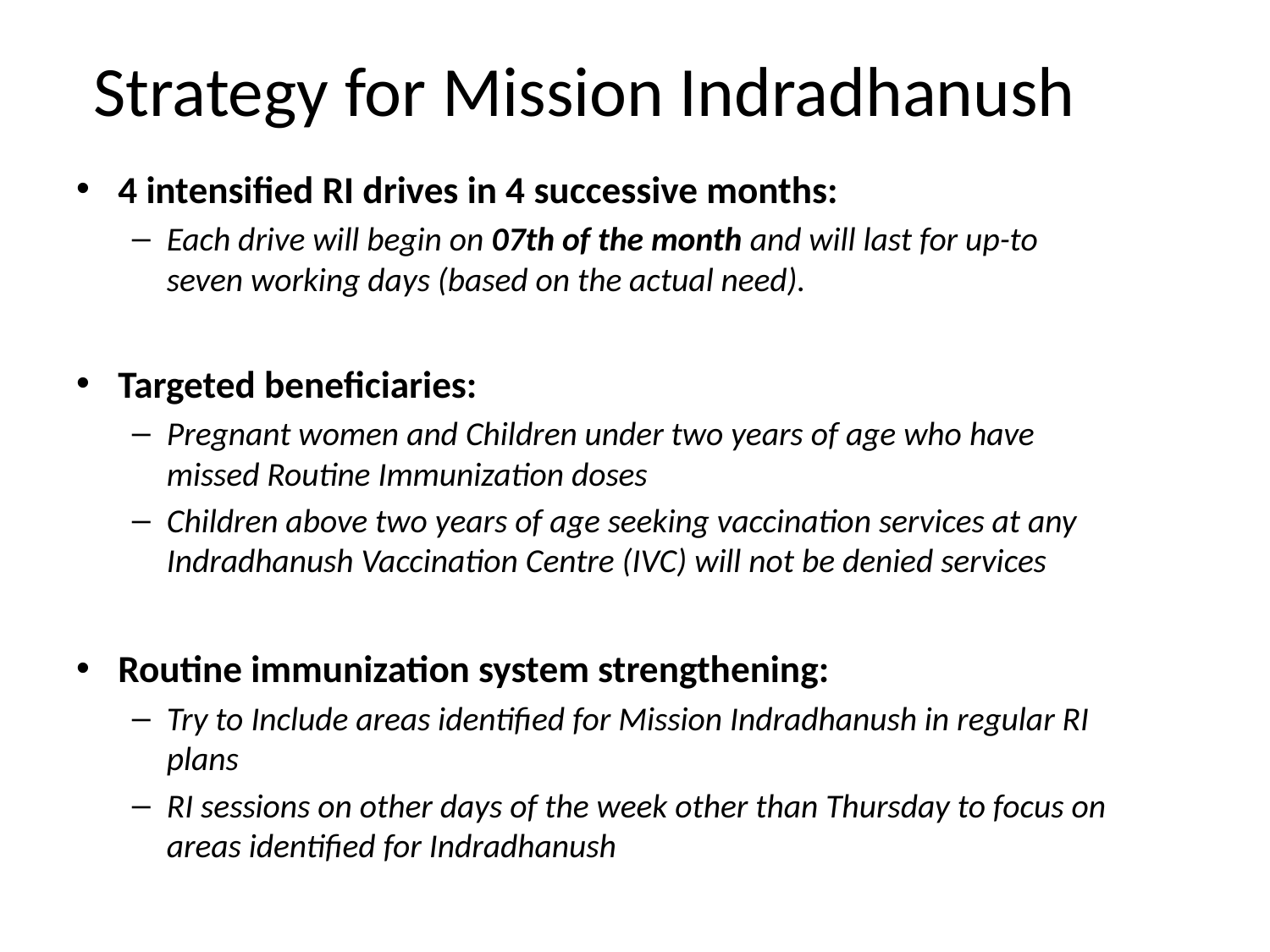

# Strategy for Mission Indradhanush
4 intensified RI drives in 4 successive months:
Each drive will begin on 07th of the month and will last for up-to seven working days (based on the actual need).

Targeted beneficiaries:
Pregnant women and Children under two years of age who have missed Routine Immunization doses
Children above two years of age seeking vaccination services at any Indradhanush Vaccination Centre (IVC) will not be denied services

Routine immunization system strengthening:
Try to Include areas identified for Mission Indradhanush in regular RI plans
RI sessions on other days of the week other than Thursday to focus on areas identified for Indradhanush